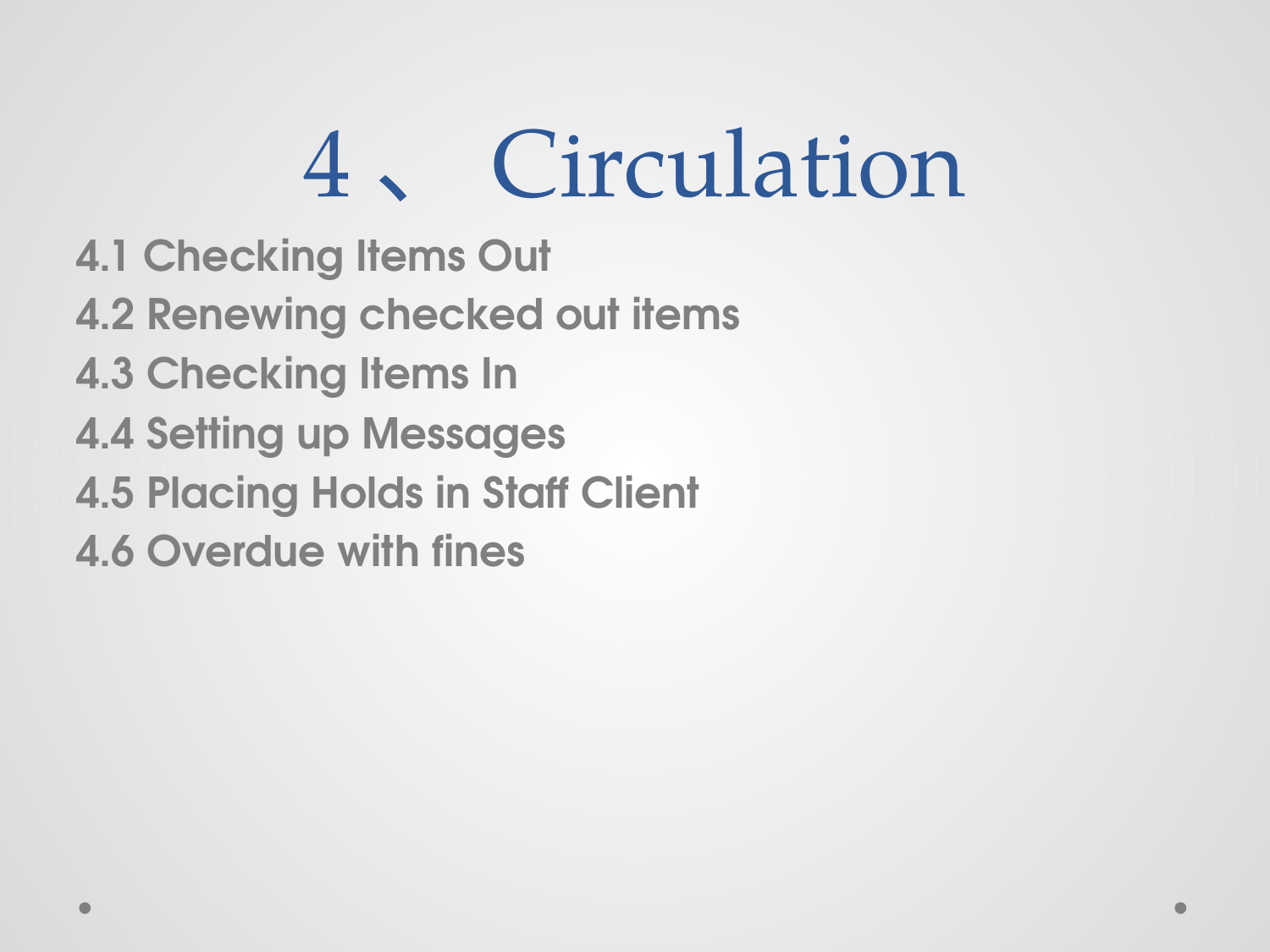

# 4、Circulation
4.1 Checking Items Out
4.2 Renewing checked out items
4.3 Checking Items In
4.4 Setting up Messages
4.5 Placing Holds in Staff Client
4.6 Overdue with fines